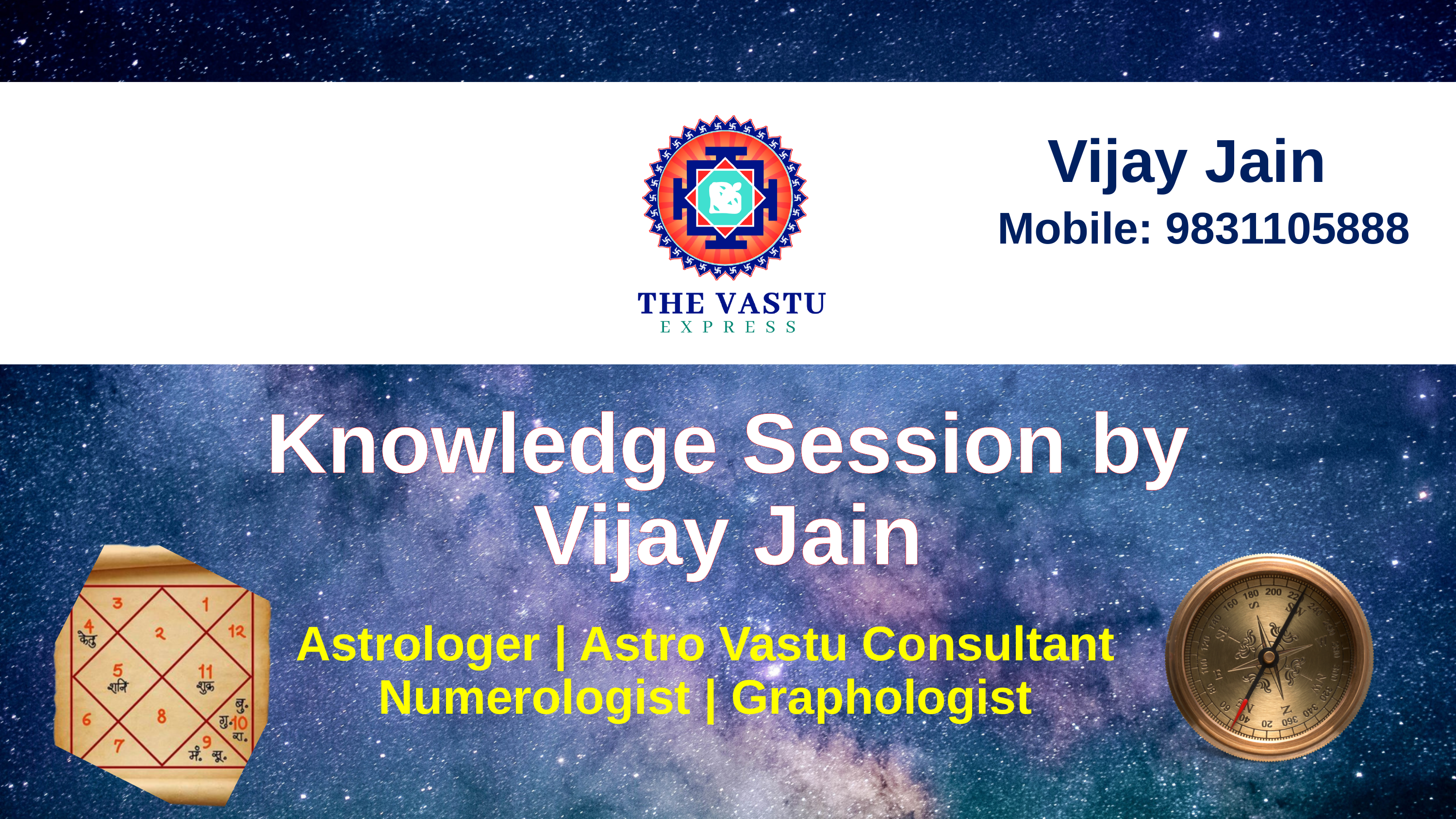

Vijay Jain
Mobile: 9831105888
Knowledge Session by Vijay Jain

Astrologer | Astro Vastu Consultant
Numerologist | Graphologist